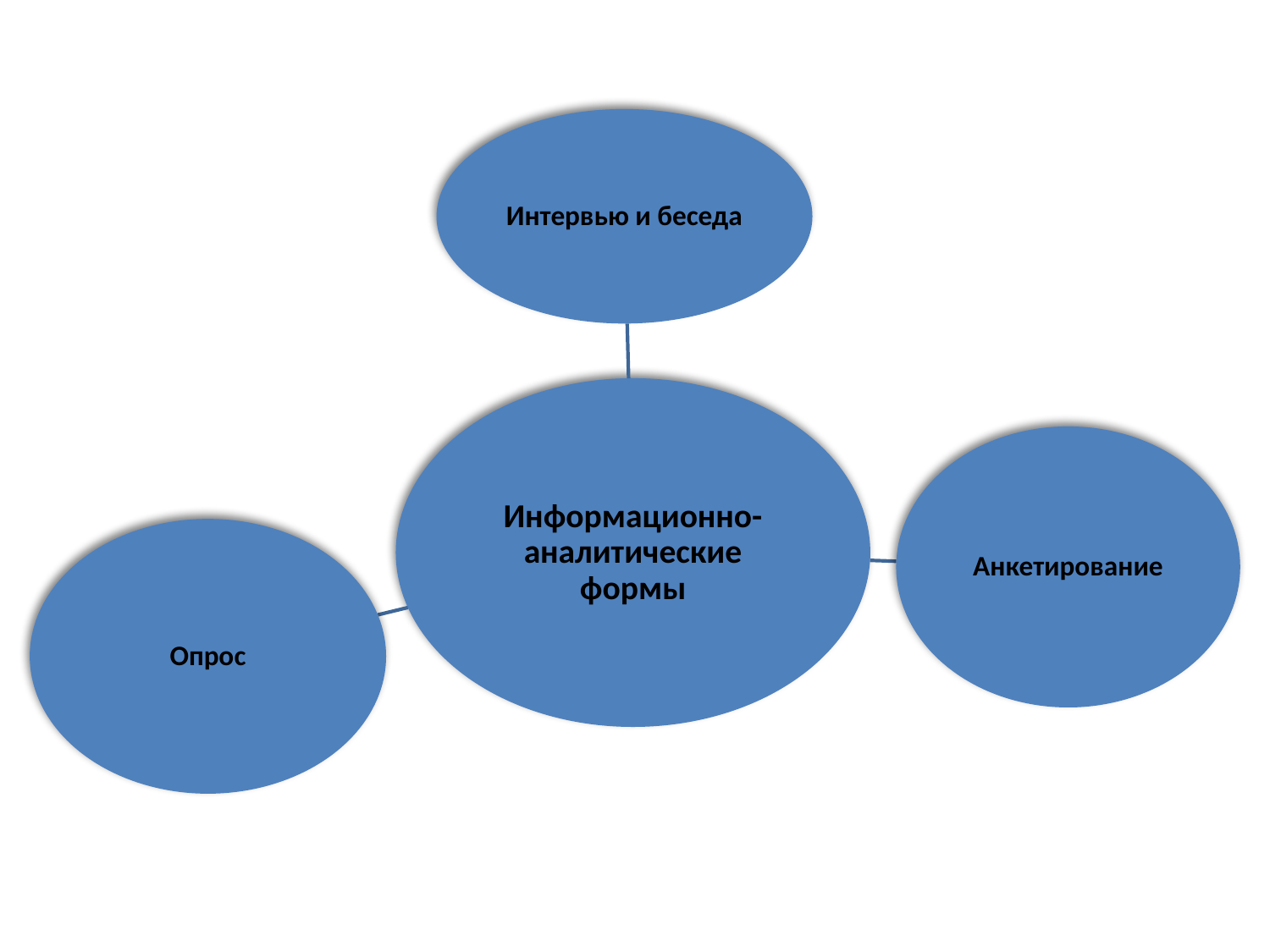

Информационно-аналитические формы

Интервью и беседа

Анкетирование

Опрос